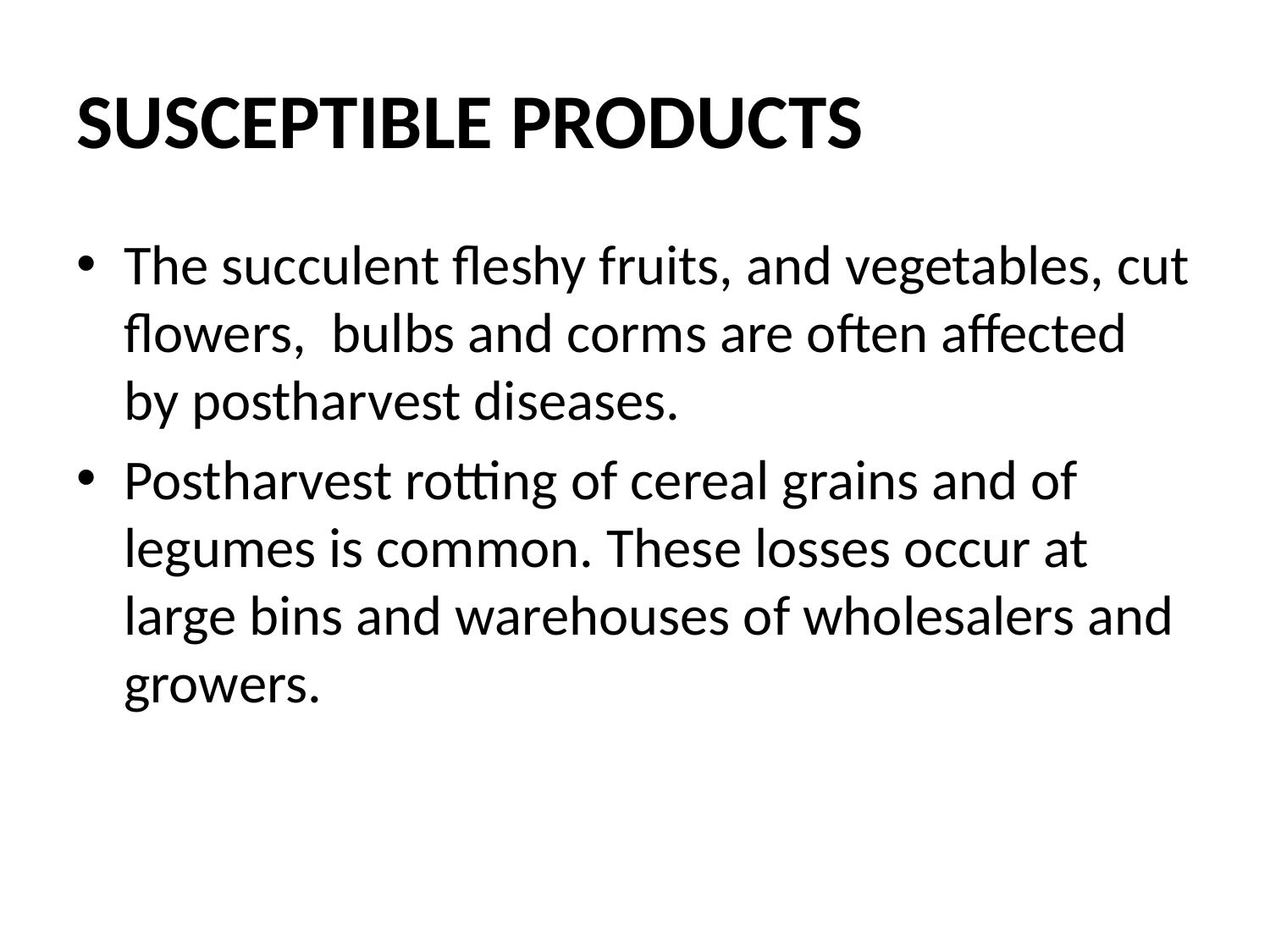

# SUSCEPTIBLE PRODUCTS
The succulent fleshy fruits, and vegetables, cut flowers,  bulbs and corms are often affected by postharvest diseases.
Postharvest rotting of cereal grains and of legumes is common. These losses occur at large bins and warehouses of wholesalers and growers.